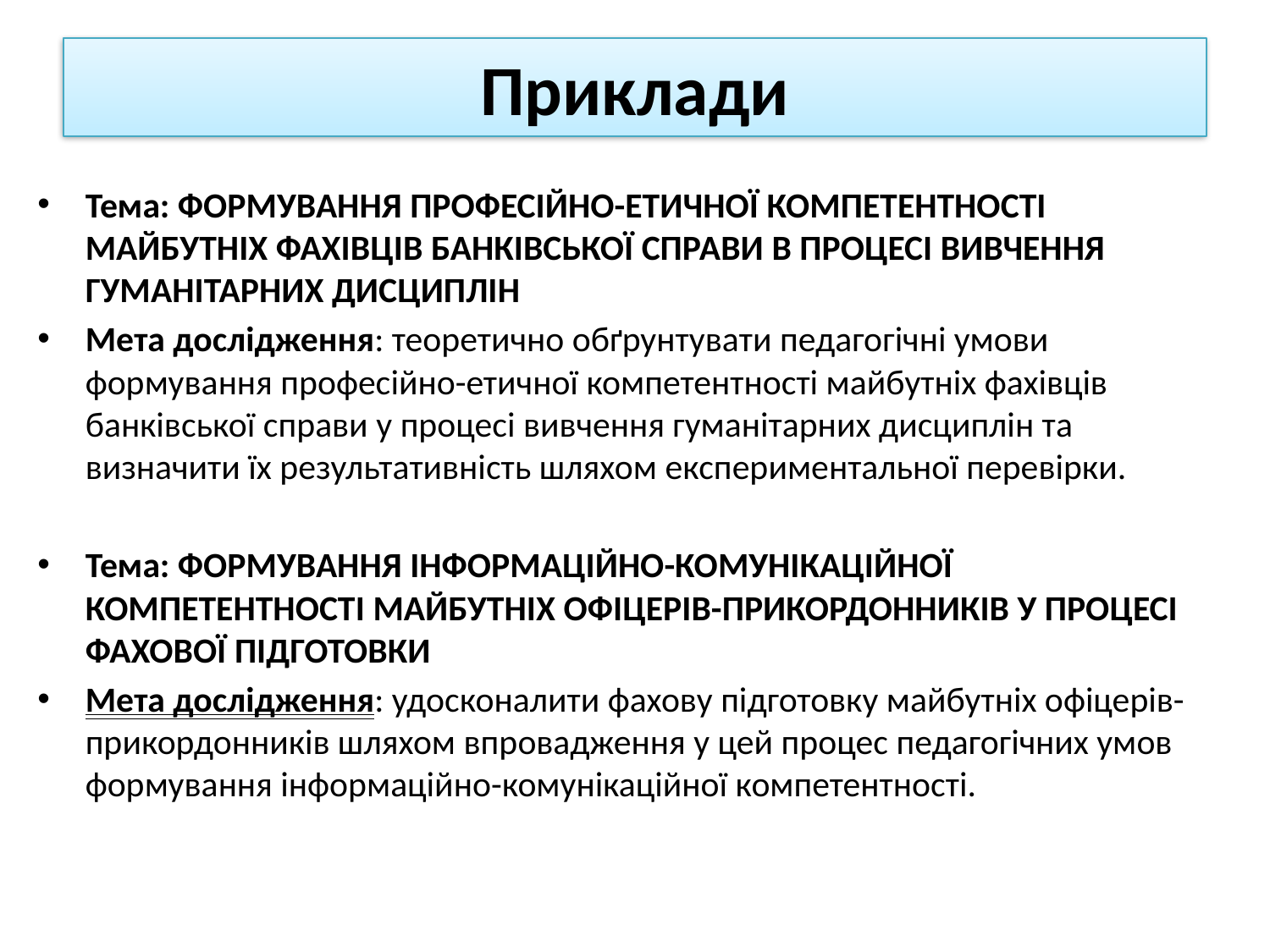

# Приклади
Тема: ФОРМУВАННЯ ПРОФЕСІЙНО-ЕТИЧНОЇ КОМПЕТЕНТНОСТІ МАЙБУТНІХ ФАХІВЦІВ БАНКІВСЬКОЇ СПРАВИ В ПРОЦЕСІ ВИВЧЕННЯ ГУМАНІТАРНИХ ДИСЦИПЛІН
Мета дослідження: теоретично обґрунтувати педагогічні умови формування професійно-етичної компетентності майбутніх фахівців банківської справи у процесі вивчення гуманітарних дисциплін та визначити їх результативність шляхом експериментальної перевірки.

Тема: ФОРМУВАННЯ ІНФОРМАЦІЙНО-КОМУНІКАЦІЙНОЇ КОМПЕТЕНТНОСТІ МАЙБУТНІХ ОФІЦЕРІВ-ПРИКОРДОННИКІВ У ПРОЦЕСІ ФАХОВОЇ ПІДГОТОВКИ
Мета дослідження: удосконалити фахову підготовку майбутніх офіцерів-прикордонників шляхом впровадження у цей процес педагогічних умов формування інформаційно-комунікаційної компетентності.